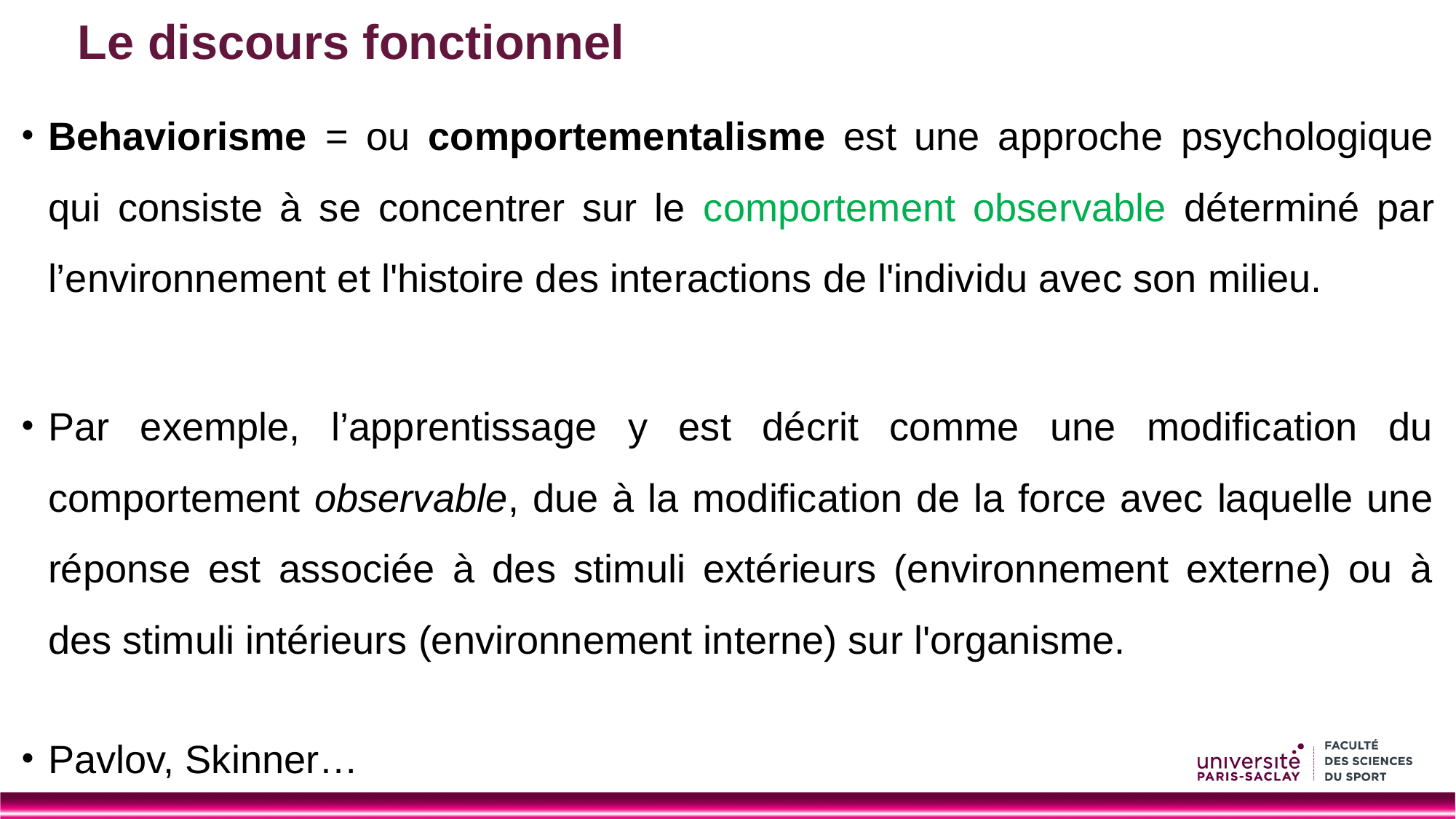

# Le discours fonctionnel
Behaviorisme = ou comportementalisme est une approche psychologique qui consiste à se concentrer sur le comportement observable déterminé par l’environnement et l'histoire des interactions de l'individu avec son milieu.

Par exemple, l’apprentissage y est décrit comme une modification du comportement observable, due à la modification de la force avec laquelle une réponse est associée à des stimuli extérieurs (environnement externe) ou à des stimuli intérieurs (environnement interne) sur l'organisme.

Pavlov, Skinner…